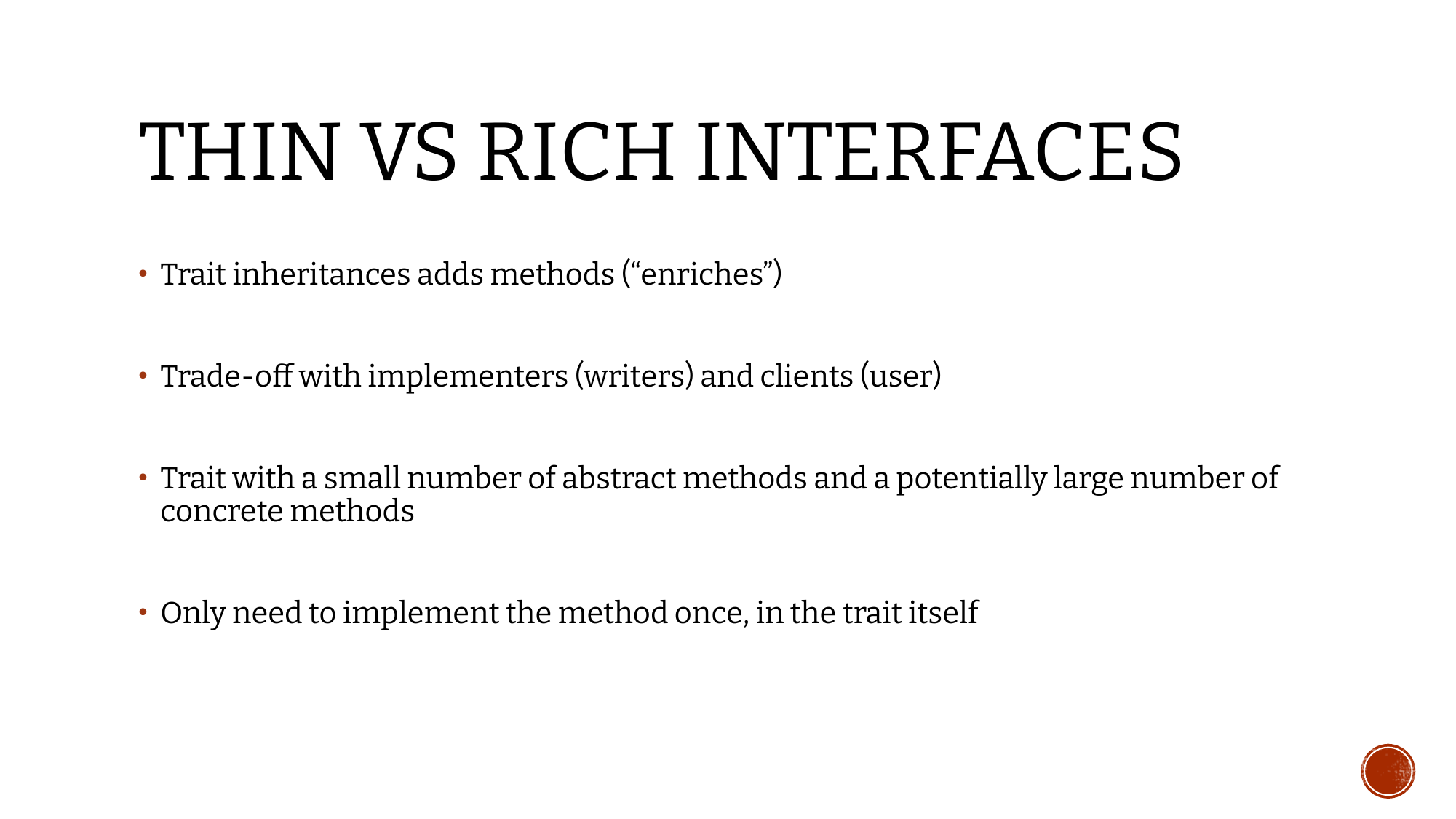

# THIN vs Rich interfaces
Trait inheritances adds methods (“enriches”)

Trade-off with implementers (writers) and clients (user)

Trait with a small number of abstract methods and a potentially large number of concrete methods

Only need to implement the method once, in the trait itself